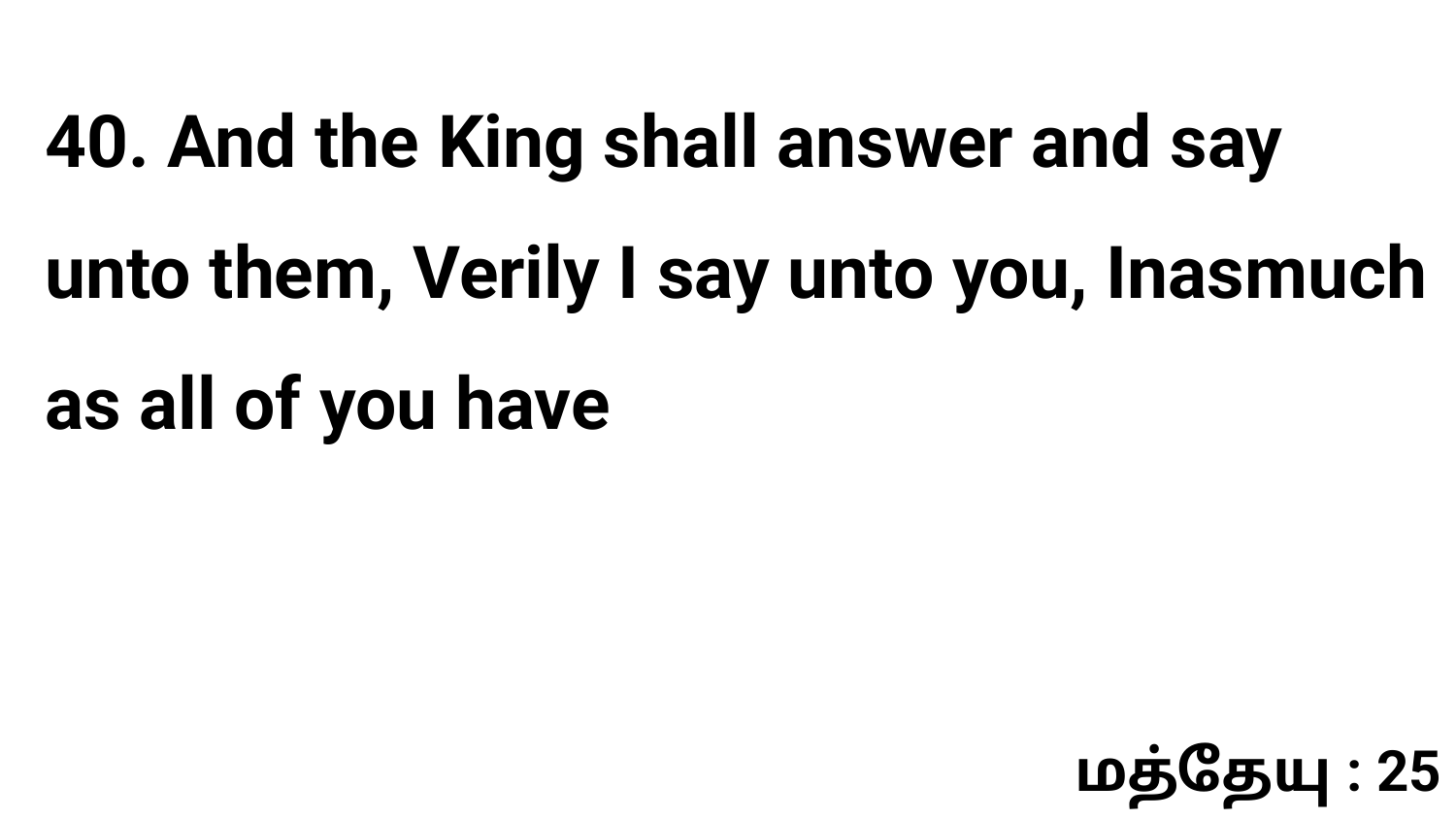

40. And the King shall answer and say unto them, Verily I say unto you, Inasmuch as all of you have
மத்தேயு : 25